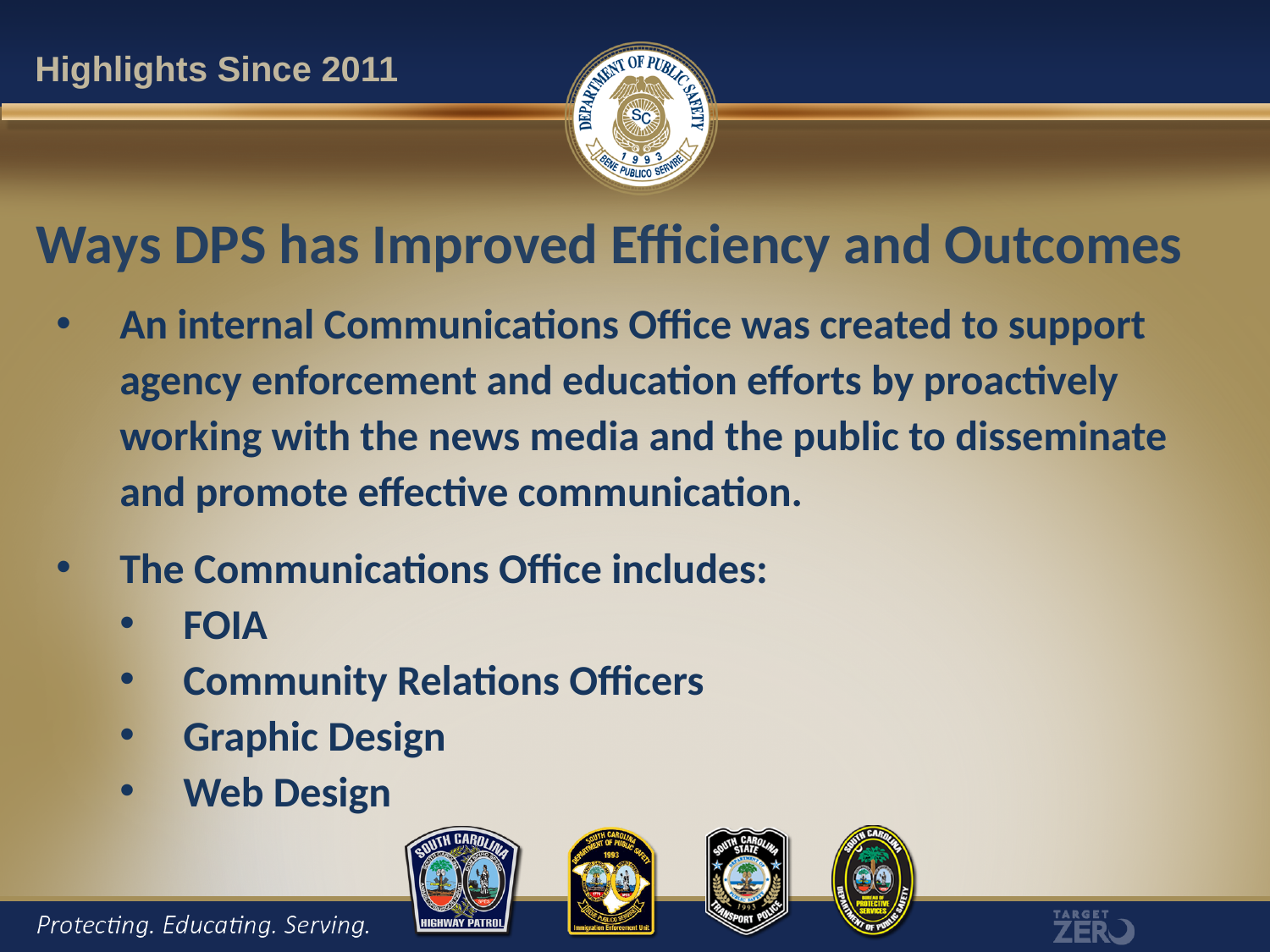

Highlights Since 2011
Ways DPS has Improved Efficiency and Outcomes
An internal Communications Office was created to support agency enforcement and education efforts by proactively working with the news media and the public to disseminate and promote effective communication.
The Communications Office includes:
FOIA
Community Relations Officers
Graphic Design
Web Design